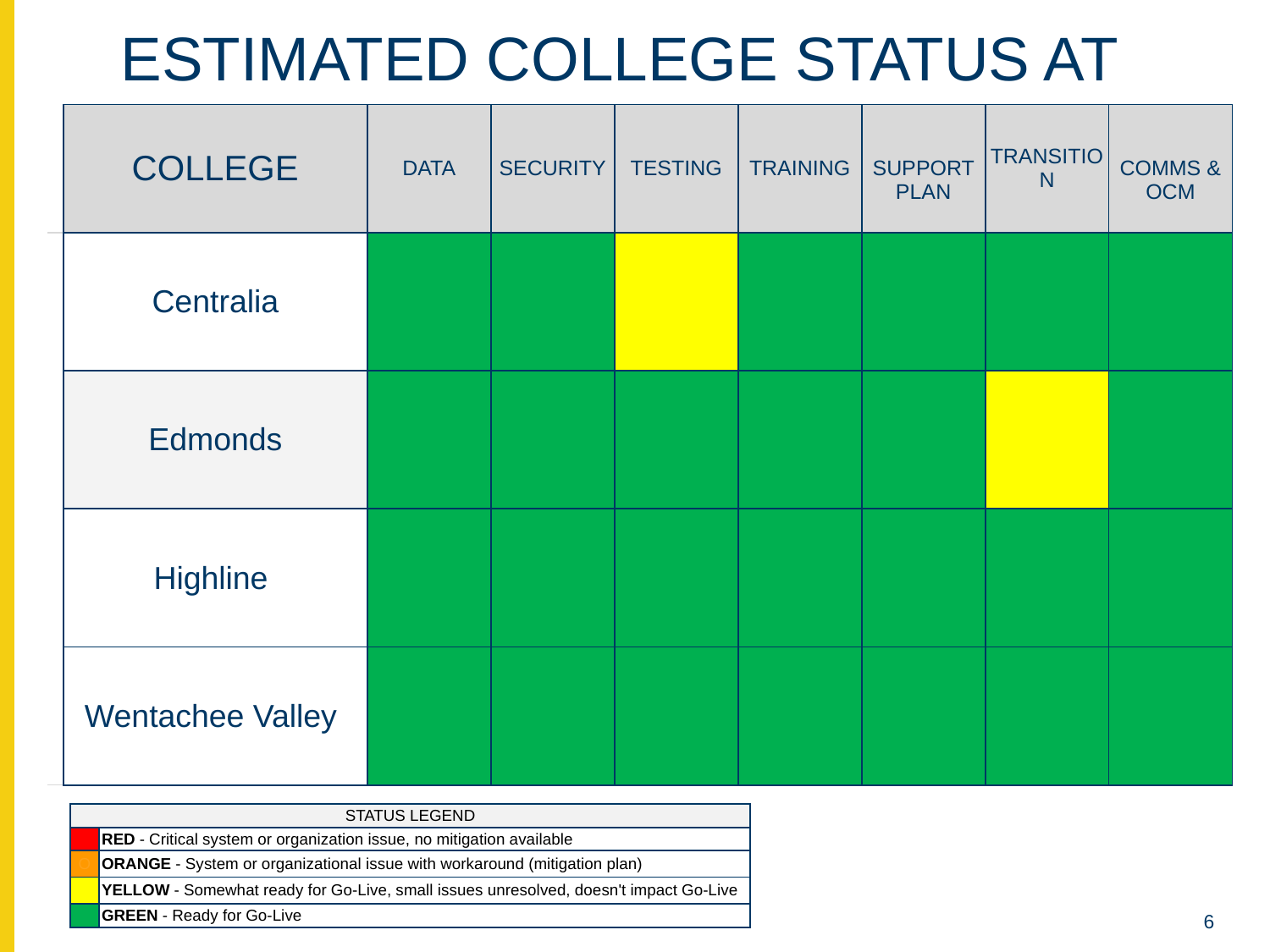

# ESTIMATED COLLEGE STATUS AT GO-LIVE College readiness SUMMARY
|  | COLLEGE | DATA | SECURITY | TESTING | TRAINING | SUPPORT PLAN | TRANSITION | COMMS & OCM |
| --- | --- | --- | --- | --- | --- | --- | --- | --- |
|  | Centralia | G | G | Y | G | G | G | G |
|  | Edmonds | G | G | G | G | G | Y | G |
|  | Highline | G | G | G | G | G | G | G |
|  | Wentachee Valley | G | G | G | G | G | G | G |
| STATUS LEGEND |  |
| --- | --- |
| R | RED - Critical system or organization issue, no mitigation available |
| O | ORANGE - System or organizational issue with workaround (mitigation plan) |
| Y | YELLOW - Somewhat ready for Go-Live, small issues unresolved, doesn't impact Go-Live |
| G | GREEN - Ready for Go-Live |
 6